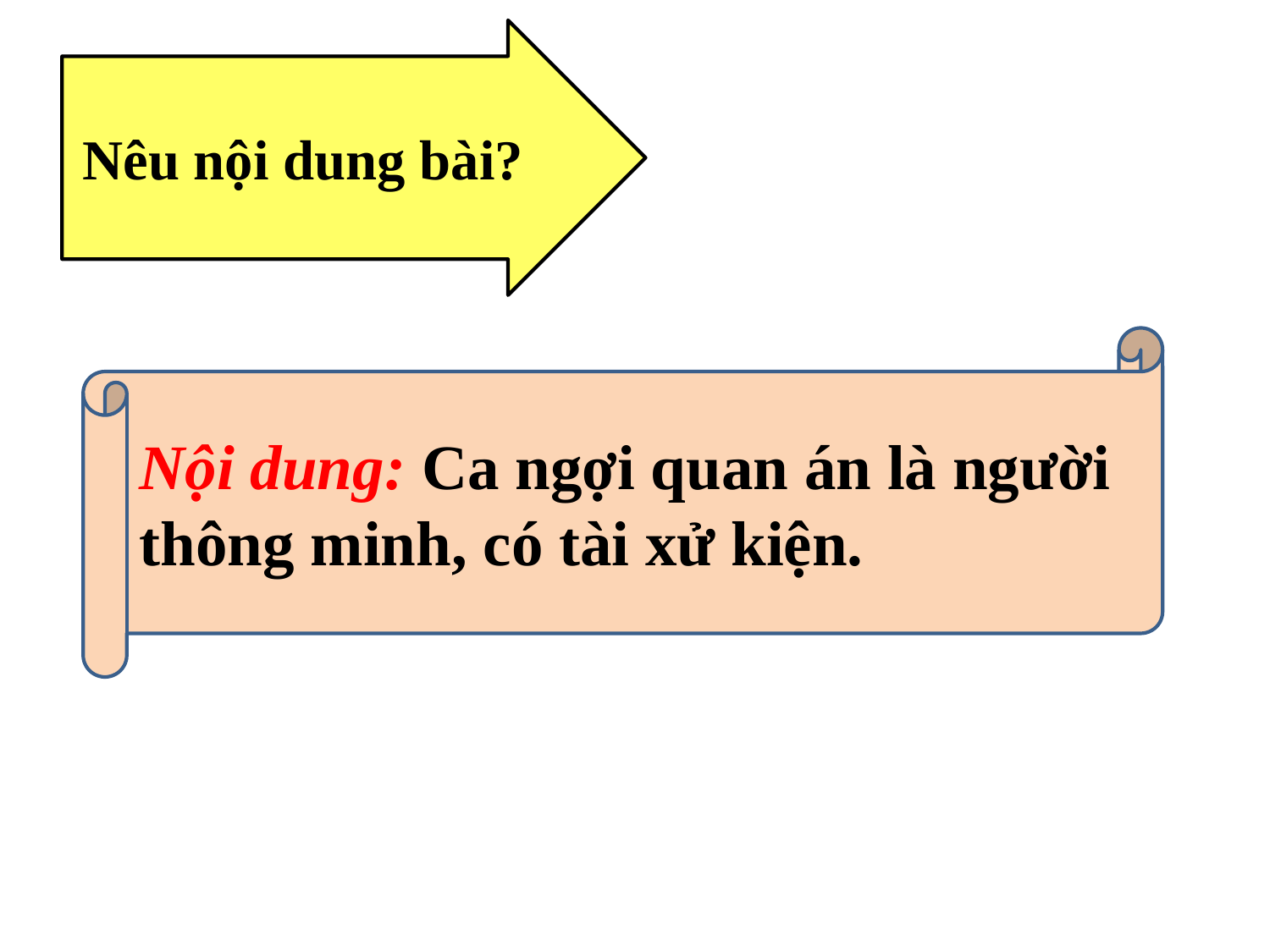

Nêu nội dung bài?
Nội dung: Ca ngợi quan án là người thông minh, có tài xử kiện.